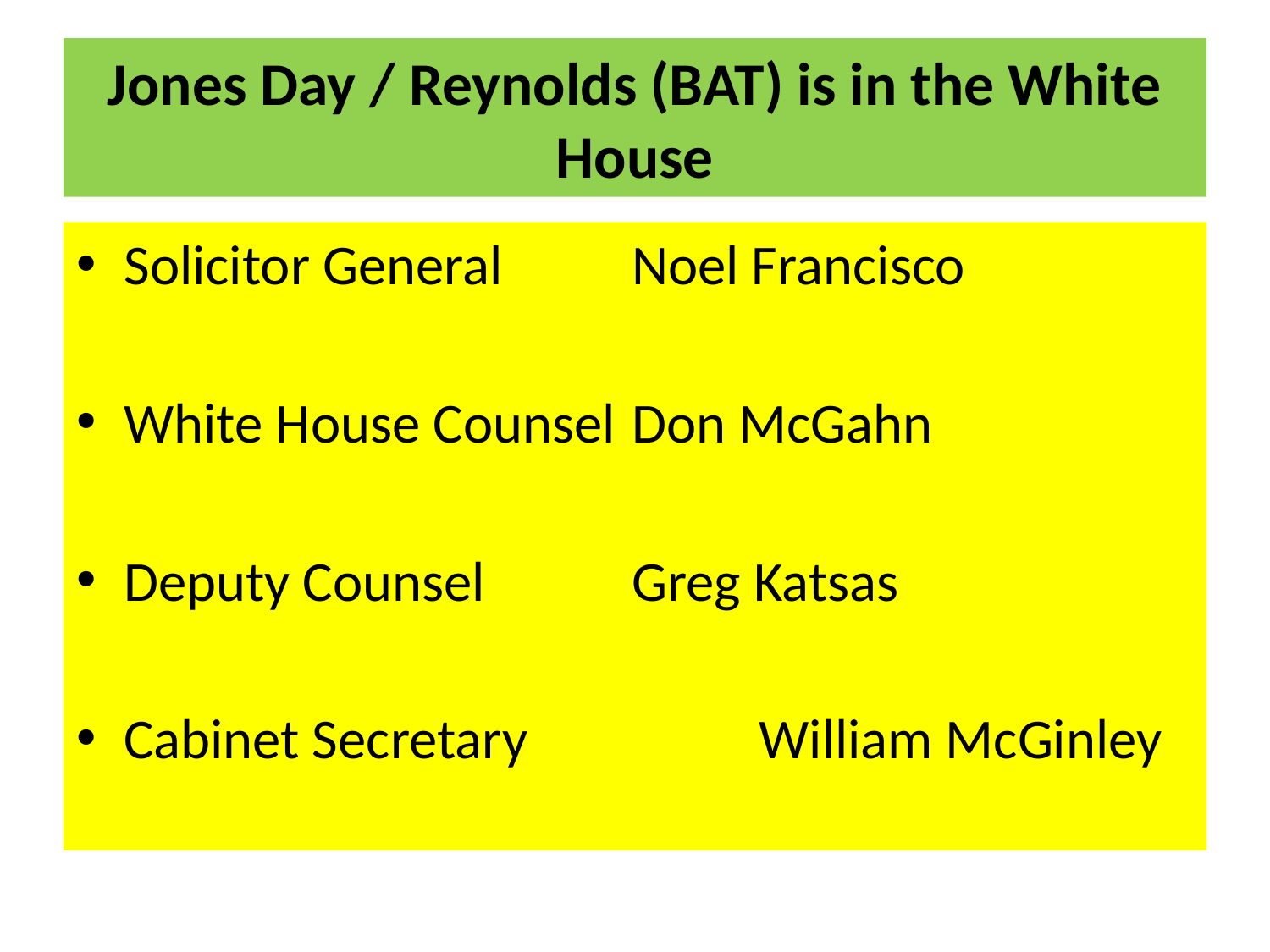

# Jones Day / Reynolds (BAT) is in the White House
Solicitor General		Noel Francisco

White House Counsel 	Don McGahn

Deputy Counsel 		Greg Katsas

Cabinet Secretary		William McGinley